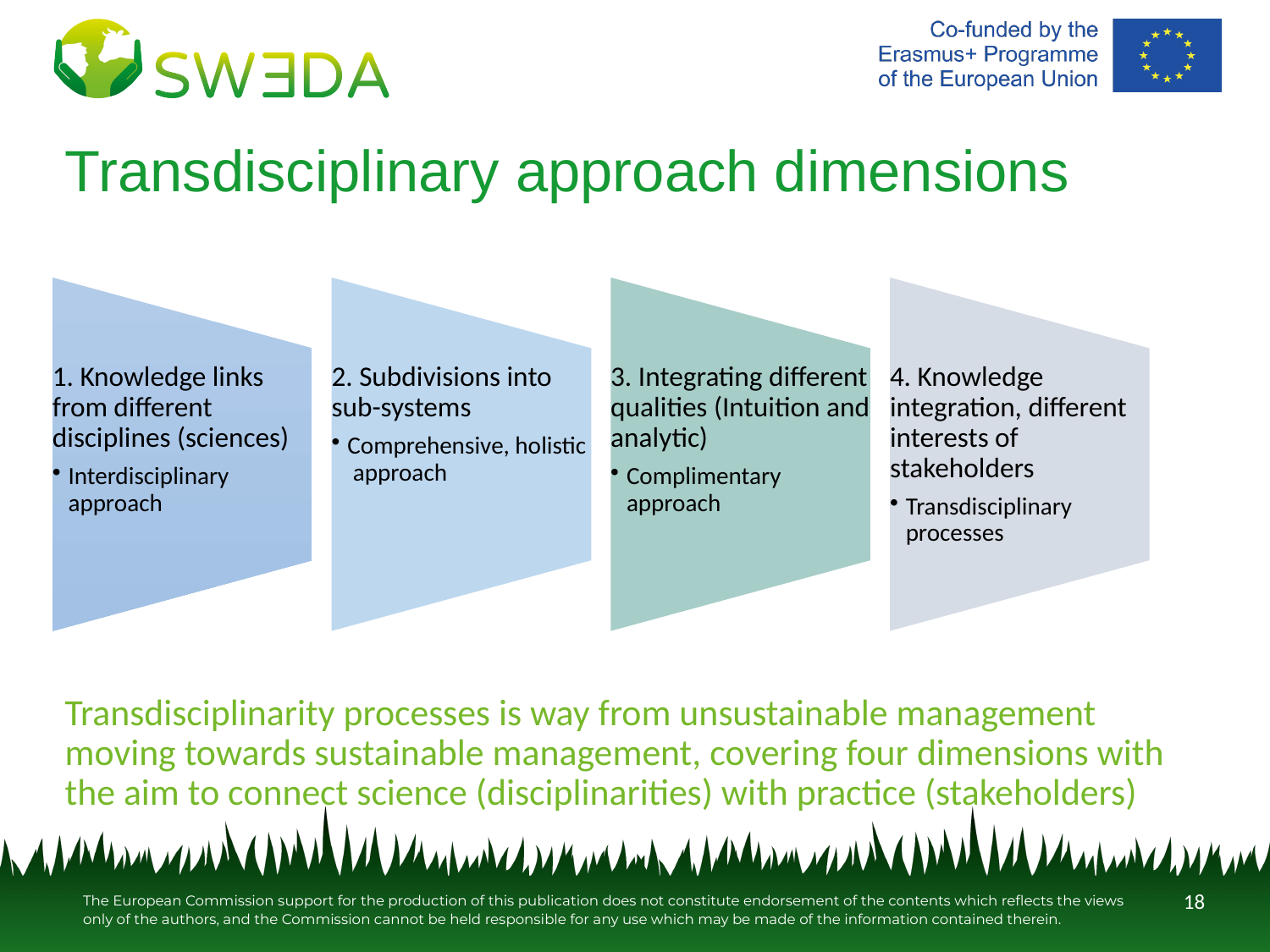

# Transdisciplinary approach dimensions
1. Knowledge links from different disciplines (sciences)
Interdisciplinary approach
2. Subdivisions into sub-systems
Comprehensive, holistic  approach
3. Integrating different qualities (Intuition and analytic)
Complimentary approach
4. Knowledge integration, different interests of stakeholders
Transdisciplinary processes
Transdisciplinarity processes is way from unsustainable management moving towards sustainable management, covering four dimensions with the aim to connect science (disciplinarities) with practice (stakeholders)
18